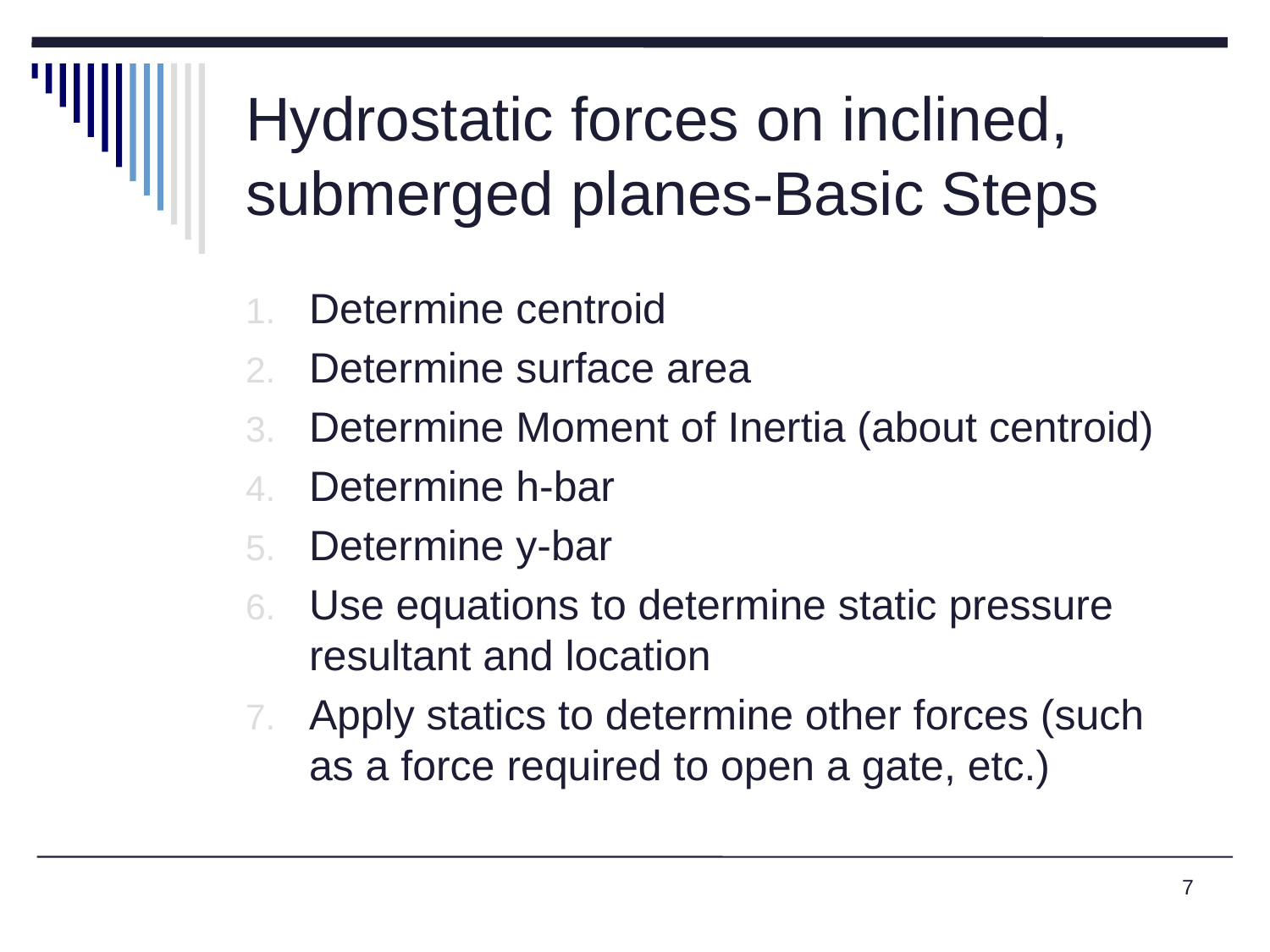

# Hydrostatic forces on inclined, submerged planes-Basic Steps
Determine centroid
Determine surface area
Determine Moment of Inertia (about centroid)
Determine h-bar
Determine y-bar
Use equations to determine static pressure resultant and location
Apply statics to determine other forces (such as a force required to open a gate, etc.)

7